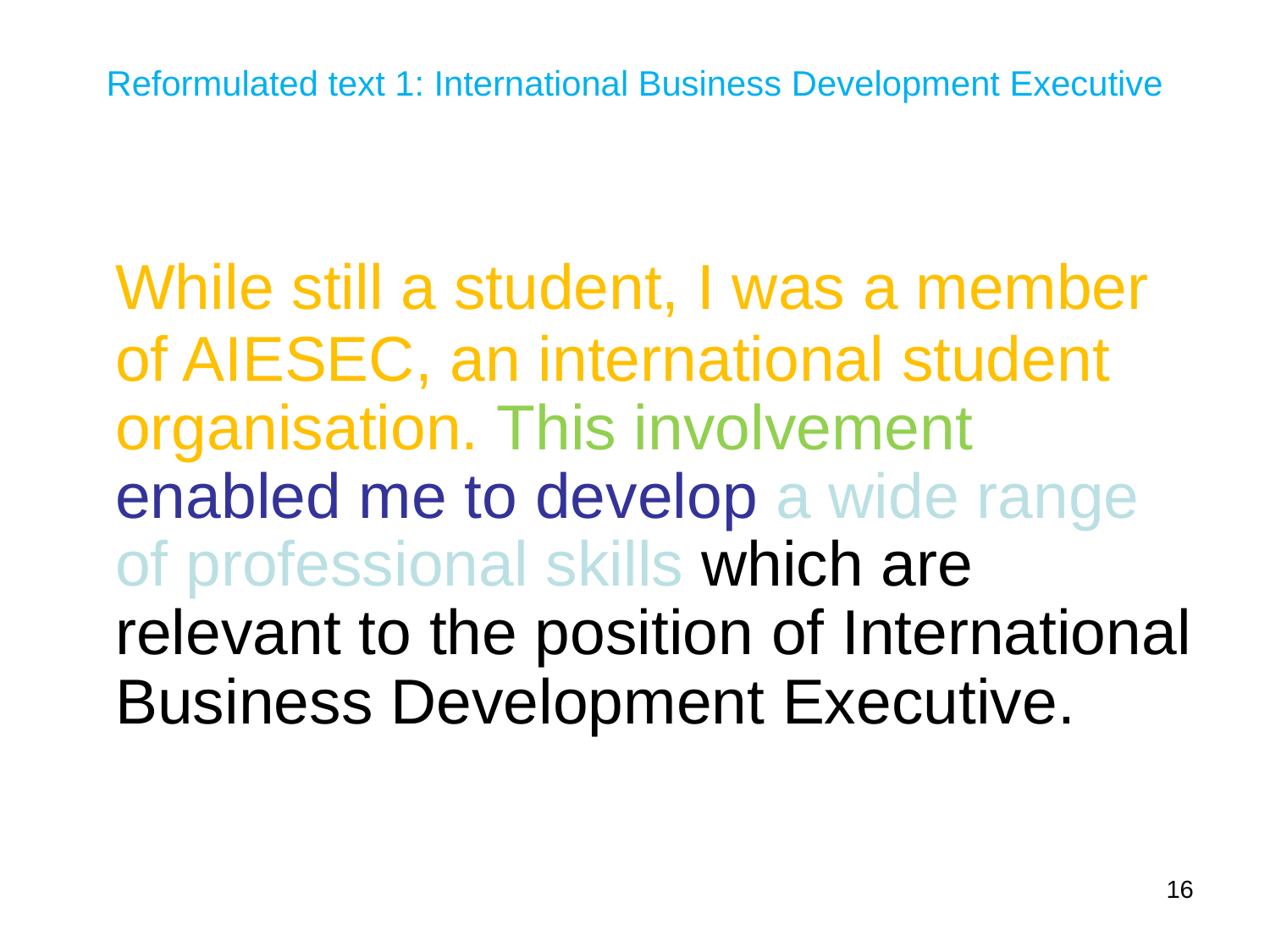

# Reformulated text 1: International Business Development Executive
	While still a student, I was a member of AIESEC, an international student organisation. This involvement enabled me to develop a wide range of professional skills which are relevant to the position of International Business Development Executive.

16